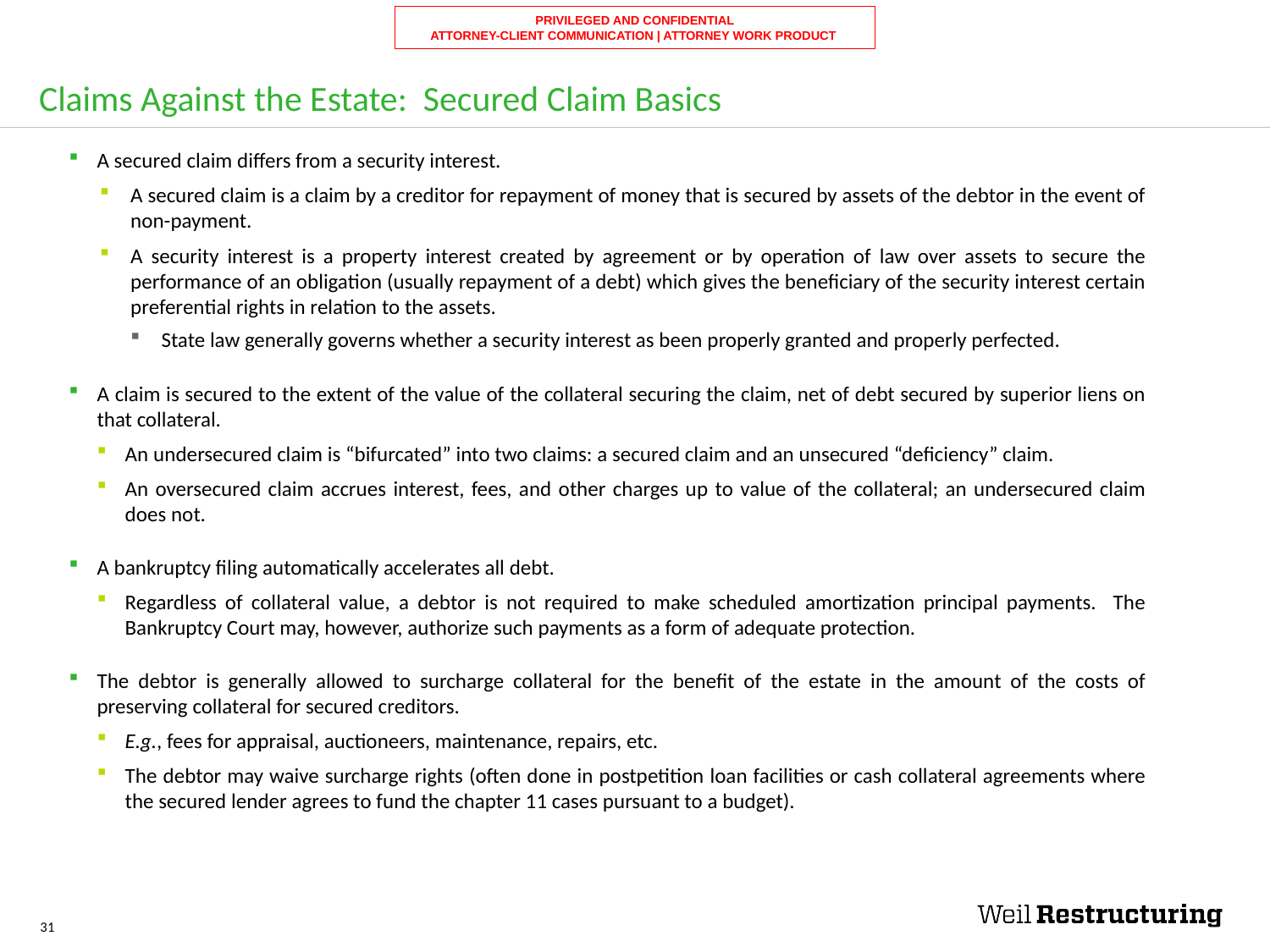

# Claims Against the Estate:  Secured Claim Basics
A secured claim differs from a security interest.
A secured claim is a claim by a creditor for repayment of money that is secured by assets of the debtor in the event of non-payment.
A security interest is a property interest created by agreement or by operation of law over assets to secure the performance of an obligation (usually repayment of a debt) which gives the beneficiary of the security interest certain preferential rights in relation to the assets.
State law generally governs whether a security interest as been properly granted and properly perfected.
A claim is secured to the extent of the value of the collateral securing the claim, net of debt secured by superior liens on that collateral.
An undersecured claim is “bifurcated” into two claims: a secured claim and an unsecured “deficiency” claim.
An oversecured claim accrues interest, fees, and other charges up to value of the collateral; an undersecured claim does not.
A bankruptcy filing automatically accelerates all debt.
Regardless of collateral value, a debtor is not required to make scheduled amortization principal payments.  The Bankruptcy Court may, however, authorize such payments as a form of adequate protection.
The debtor is generally allowed to surcharge collateral for the benefit of the estate in the amount of the costs of preserving collateral for secured creditors.
E.g., fees for appraisal, auctioneers, maintenance, repairs, etc.
The debtor may waive surcharge rights (often done in postpetition loan facilities or cash collateral agreements where the secured lender agrees to fund the chapter 11 cases pursuant to a budget).